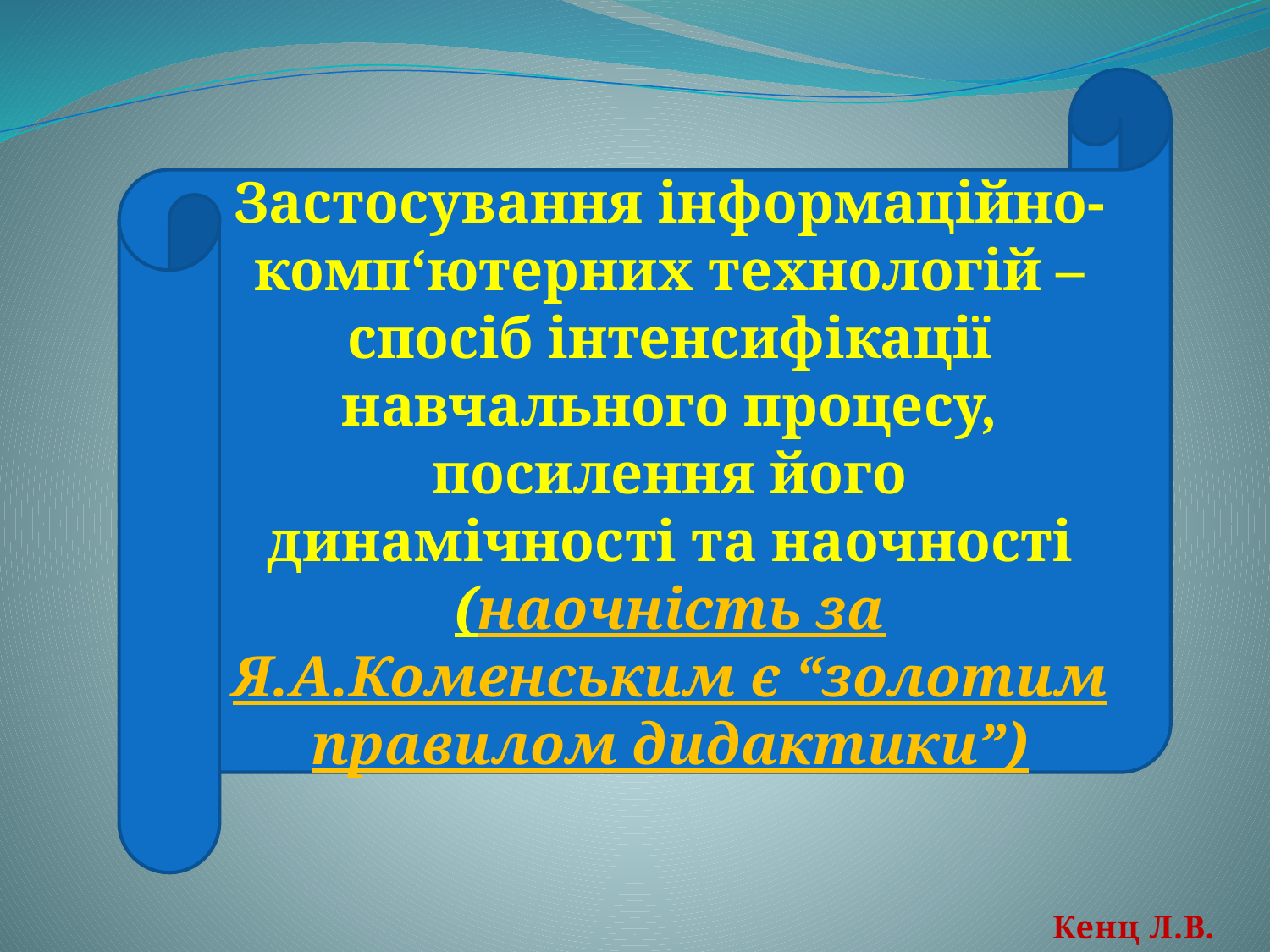

Застосування інформаційно-комп‘ютерних технологій – спосіб інтенсифікації навчального процесу, посилення його динамічності та наочності (наочність за Я.А.Коменським є “золотим правилом дидактики”)
Кенц Л.В.